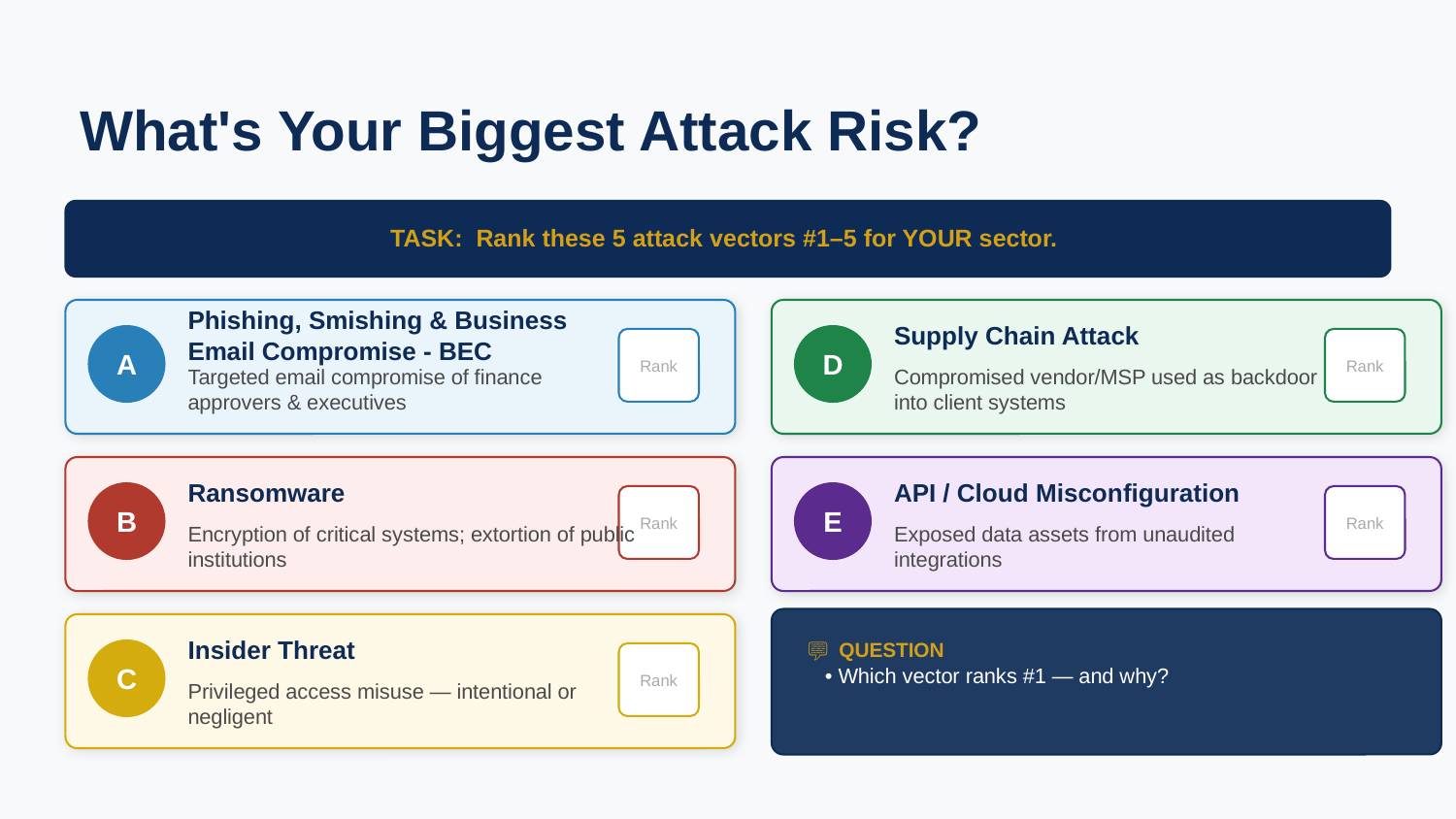

What's Your Biggest Attack Risk?

TASK:  Rank these 5 attack vectors #1–5 for YOUR sector.

Phishing, Smishing & Business Email Compromise - BEC
Supply Chain Attack

A

D

Rank

Rank
Targeted email compromise of finance approvers & executives
Compromised vendor/MSP used as backdoor into client systems

Ransomware
API / Cloud Misconfiguration

B

E

Rank

Rank
Encryption of critical systems; extortion of public institutions
Exposed data assets from unaudited integrations

Insider Threat
💬  QUESTION
• Which vector ranks #1 — and why?

C

Rank
Privileged access misuse — intentional or negligent